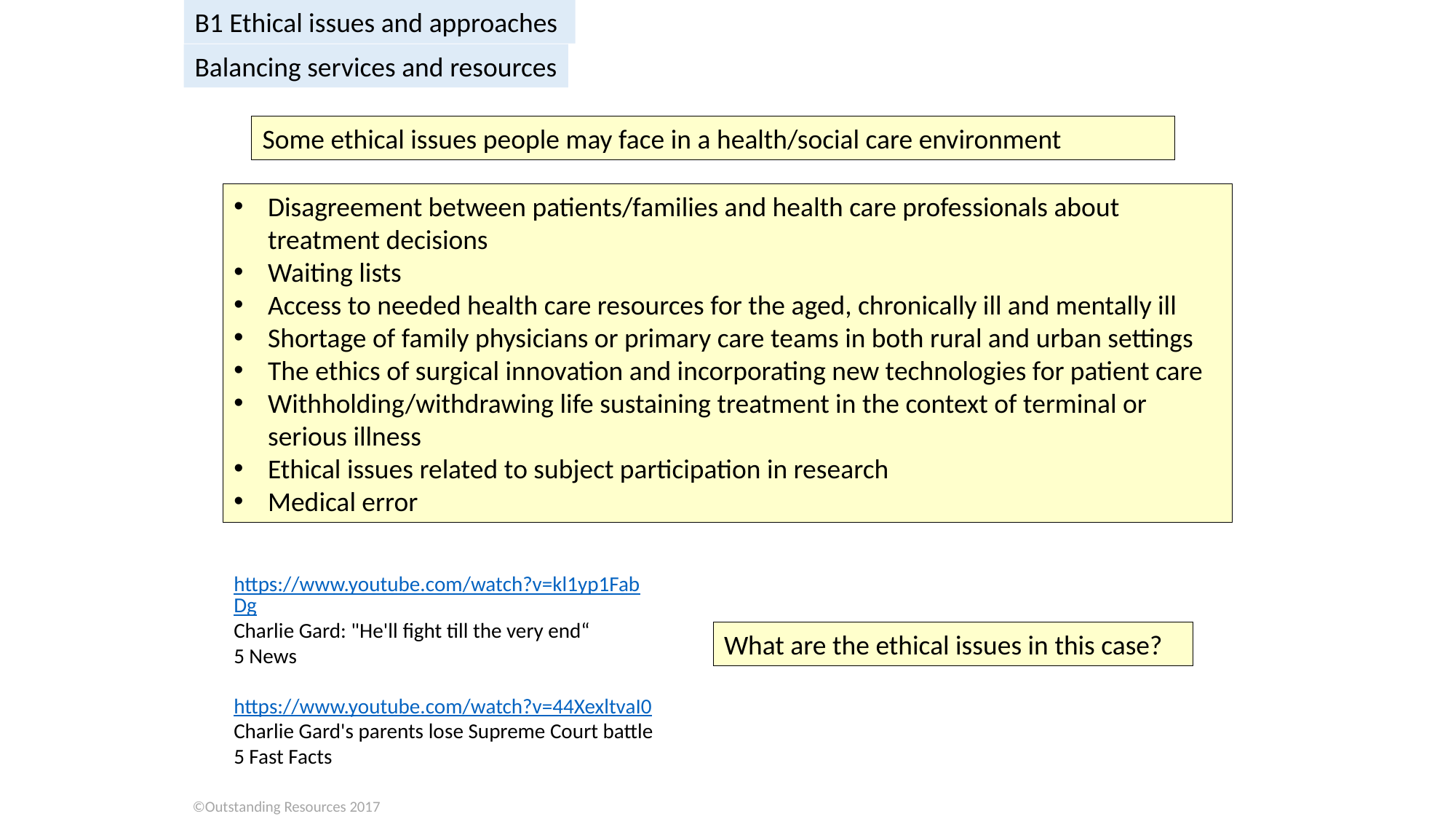

B1 Ethical issues and approaches
Balancing services and resources
Some ethical issues people may face in a health/social care environment
Disagreement between patients/families and health care professionals about treatment decisions
Waiting lists
Access to needed health care resources for the aged, chronically ill and mentally ill
Shortage of family physicians or primary care teams in both rural and urban settings
The ethics of surgical innovation and incorporating new technologies for patient care
Withholding/withdrawing life sustaining treatment in the context of terminal or serious illness
Ethical issues related to subject participation in research
Medical error
https://www.youtube.com/watch?v=kl1yp1FabDg
Charlie Gard: "He'll fight till the very end“
5 News
What are the ethical issues in this case?
https://www.youtube.com/watch?v=44XexltvaI0
Charlie Gard's parents lose Supreme Court battle
5 Fast Facts
©Outstanding Resources 2017